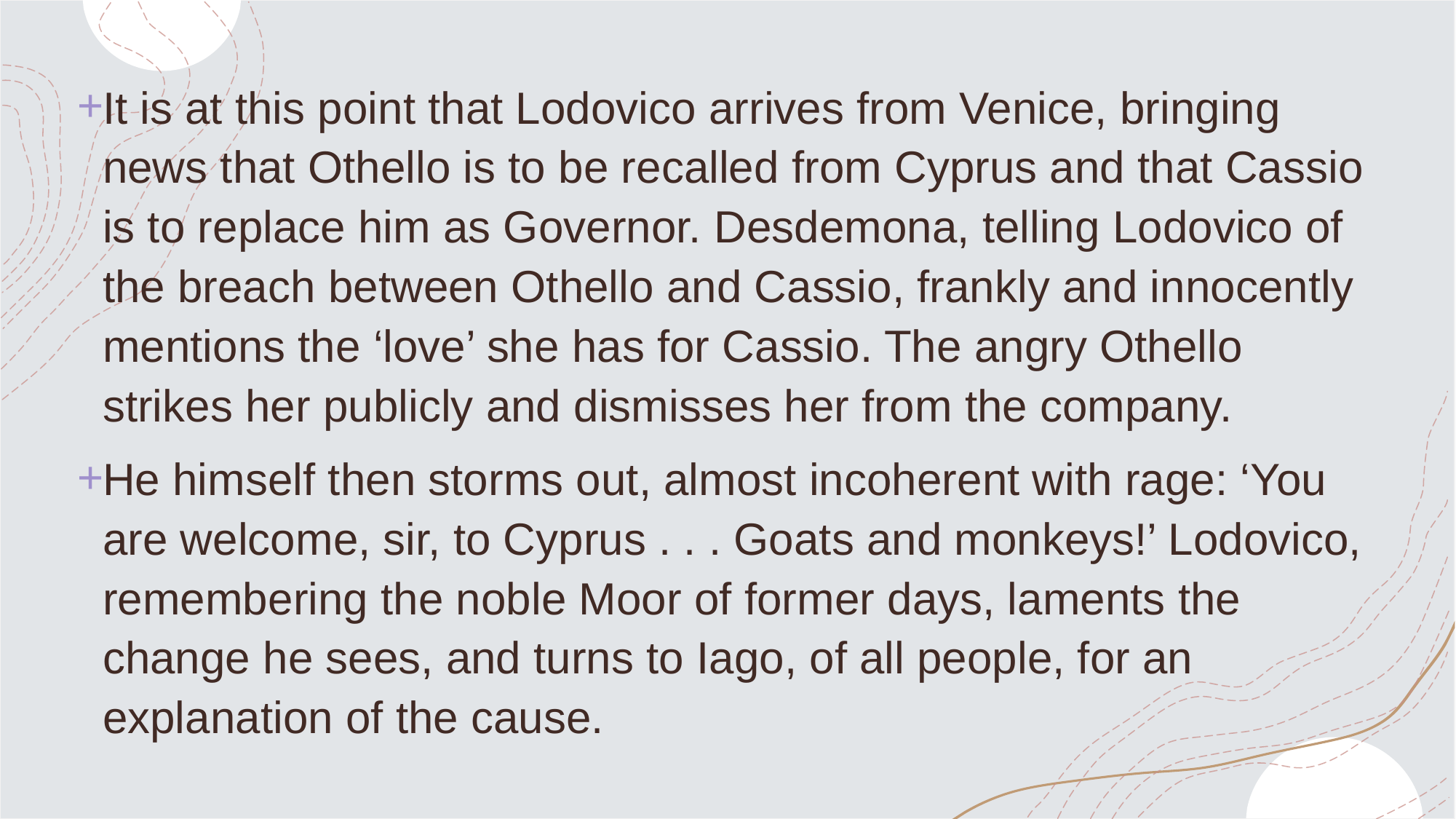

It is at this point that Lodovico arrives from Venice, bringing news that Othello is to be recalled from Cyprus and that Cassio is to replace him as Governor. Desdemona, telling Lodovico of the breach between Othello and Cassio, frankly and innocently mentions the ‘love’ she has for Cassio. The angry Othello strikes her publicly and dismisses her from the company.
He himself then storms out, almost incoherent with rage: ‘You are welcome, sir, to Cyprus . . . Goats and monkeys!’ Lodovico, remembering the noble Moor of former days, laments the change he sees, and turns to Iago, of all people, for an explanation of the cause.